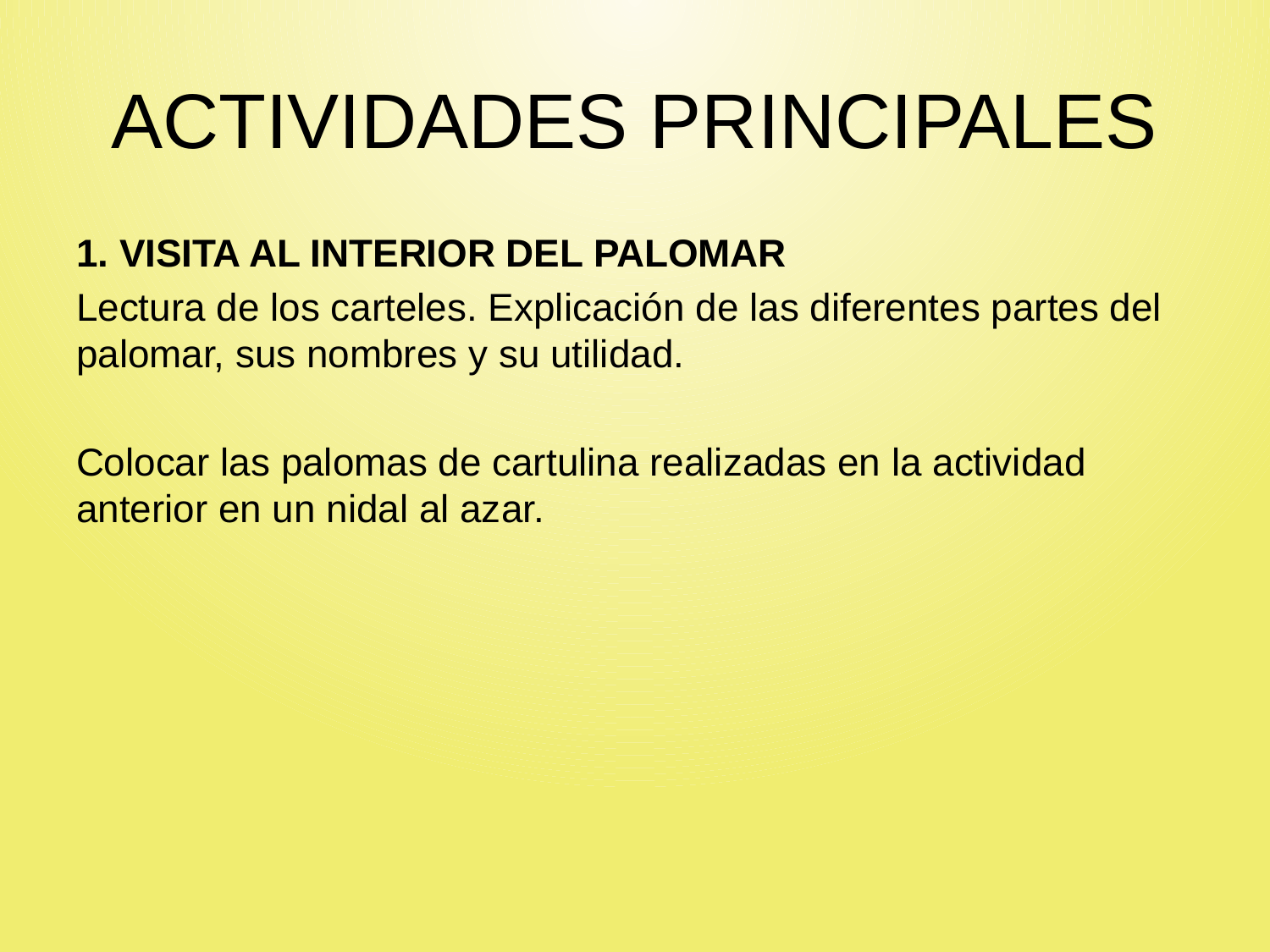

# ACTIVIDADES PRINCIPALES
1. VISITA AL INTERIOR DEL PALOMAR
Lectura de los carteles. Explicación de las diferentes partes del palomar, sus nombres y su utilidad.

Colocar las palomas de cartulina realizadas en la actividad anterior en un nidal al azar.